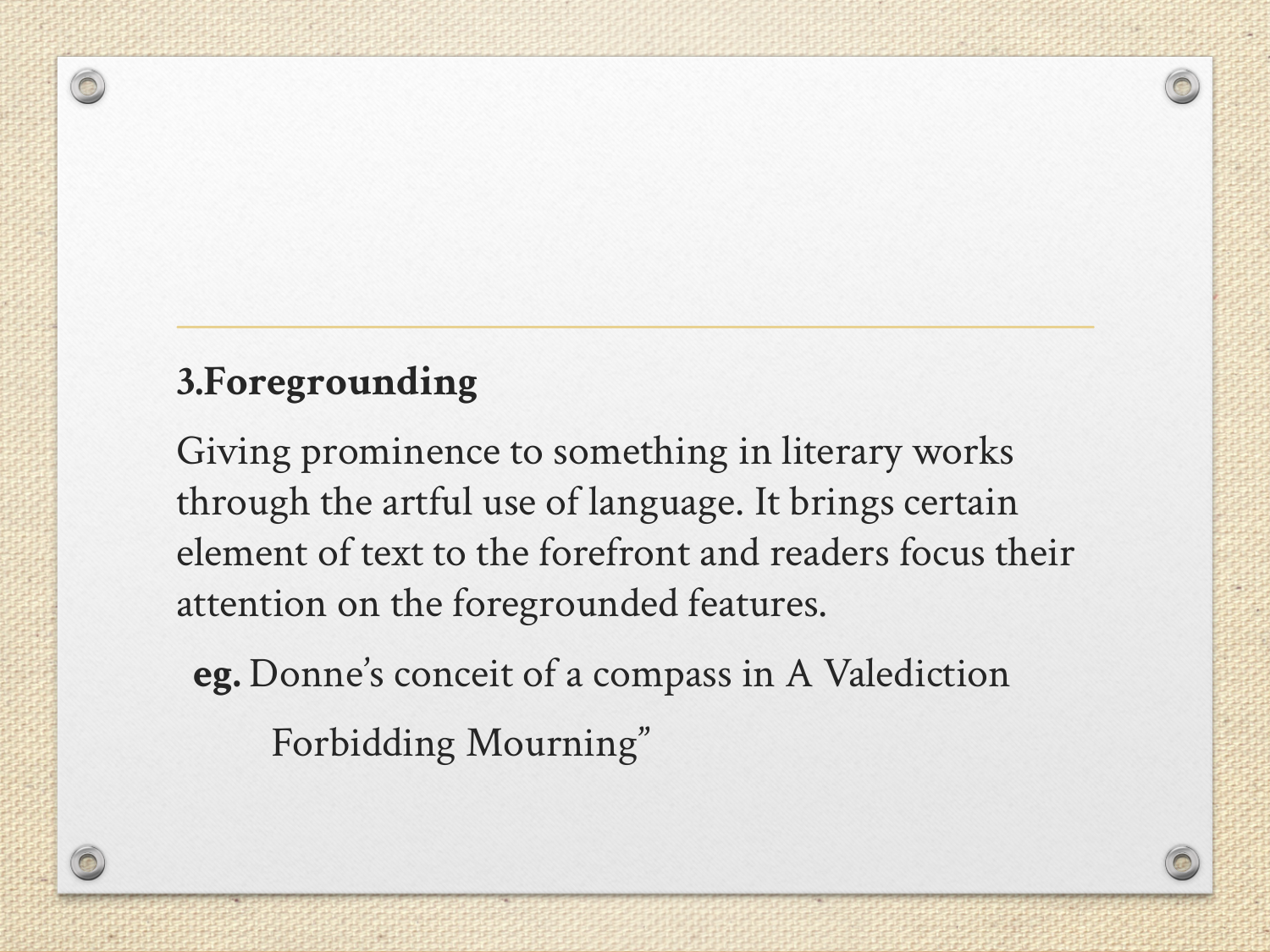

#
3.Foregrounding
Giving prominence to something in literary works through the artful use of language. It brings certain element of text to the forefront and readers focus their attention on the foregrounded features.
  eg. Donne’s conceit of a compass in A Valediction
          Forbidding Mourning”